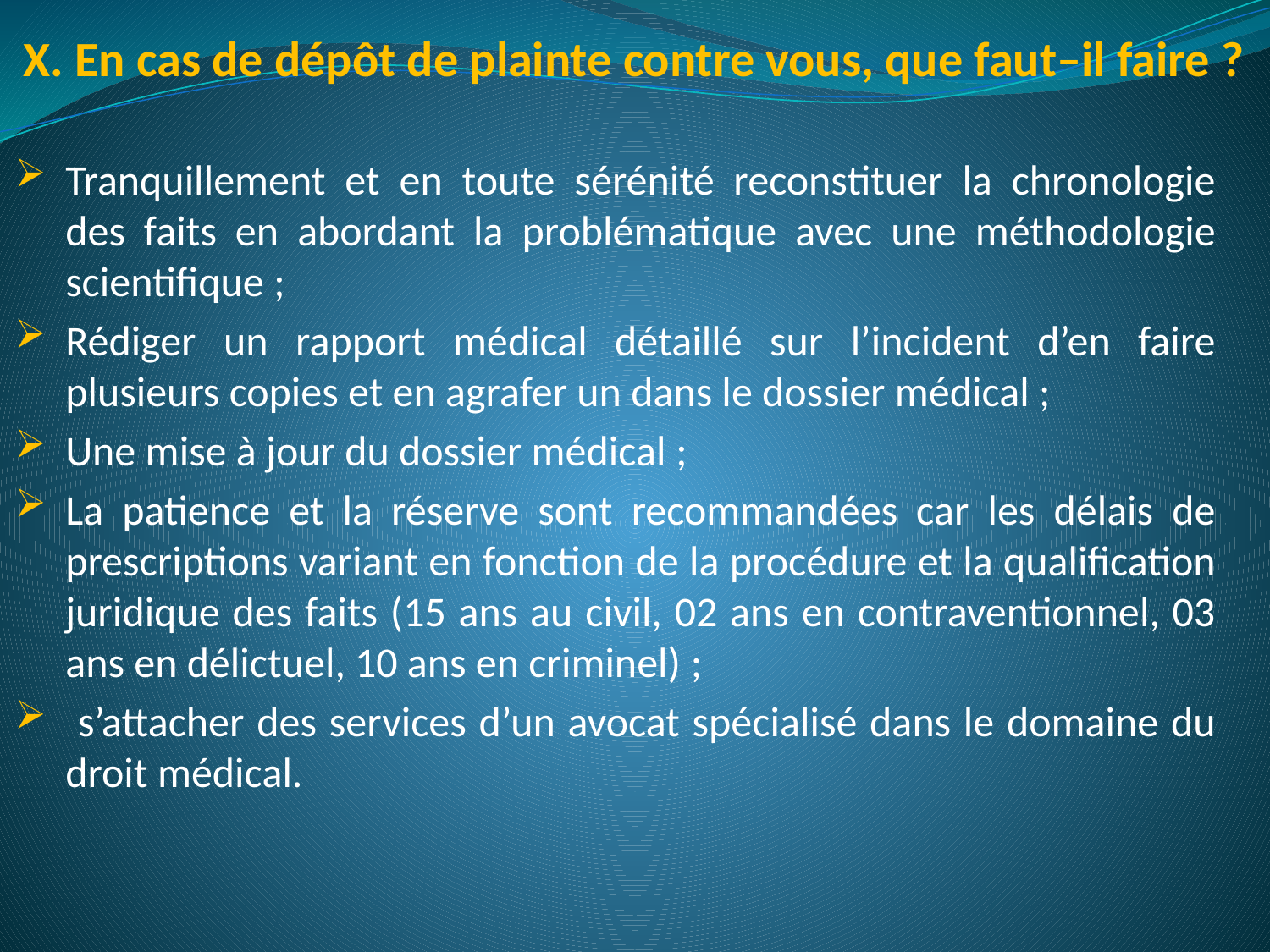

# X. En cas de dépôt de plainte contre vous, que faut–il faire ?
Tranquillement et en toute sérénité reconstituer la chronologie des faits en abordant la problématique avec une méthodologie scientifique ;
Rédiger un rapport médical détaillé sur l’incident d’en faire plusieurs copies et en agrafer un dans le dossier médical ;
Une mise à jour du dossier médical ;
La patience et la réserve sont recommandées car les délais de prescriptions variant en fonction de la procédure et la qualification juridique des faits (15 ans au civil, 02 ans en contraventionnel, 03 ans en délictuel, 10 ans en criminel) ;
 s’attacher des services d’un avocat spécialisé dans le domaine du droit médical.